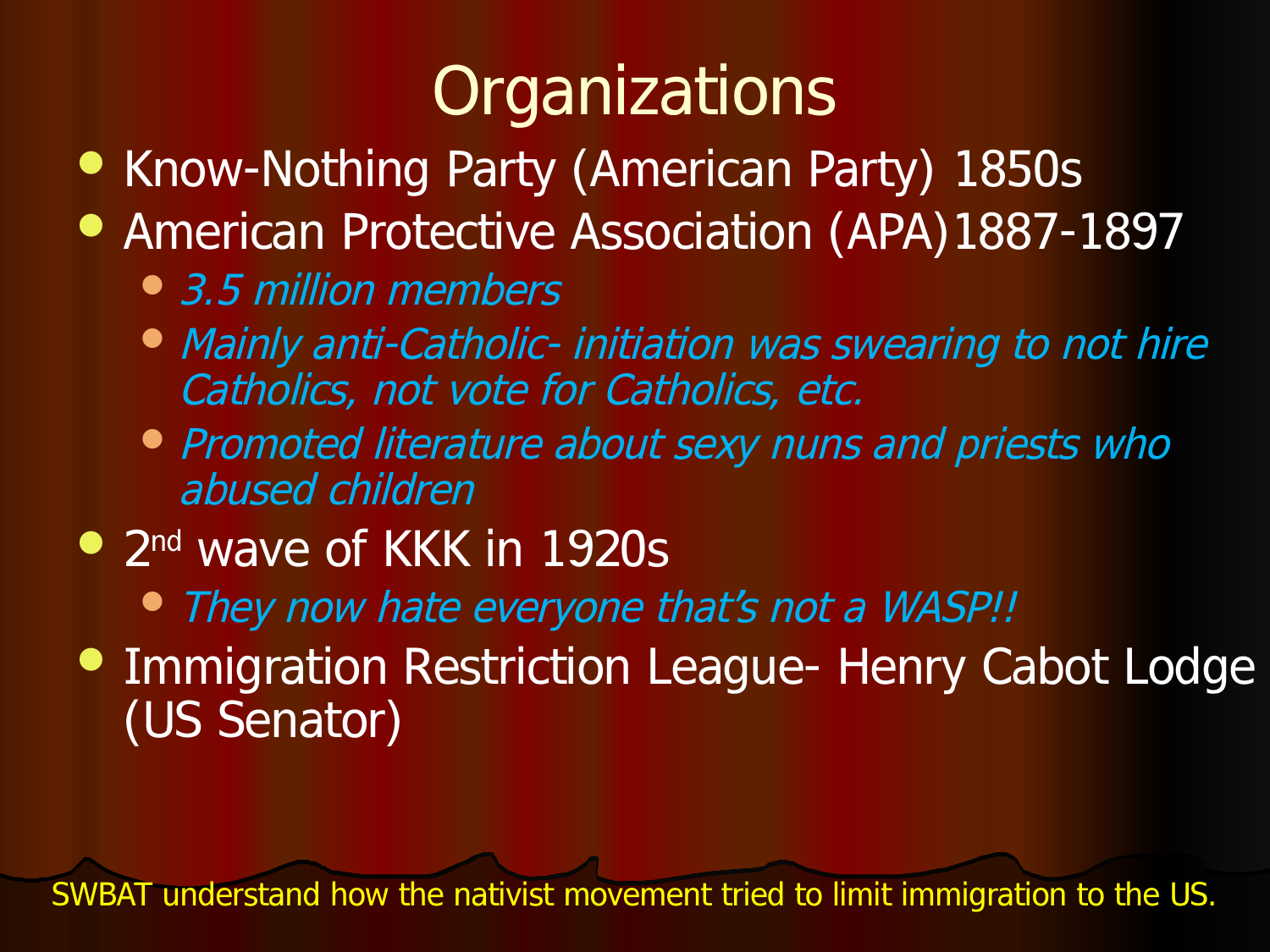

# Organizations
Know-Nothing Party (American Party) 1850s
American Protective Association (APA)1887-1897
3.5 million members
Mainly anti-Catholic- initiation was swearing to not hire Catholics, not vote for Catholics, etc.
Promoted literature about sexy nuns and priests who abused children
2nd wave of KKK in 1920s
They now hate everyone that’s not a WASP!!
Immigration Restriction League- Henry Cabot Lodge (US Senator)

SWBAT understand how the nativist movement tried to limit immigration to the US.